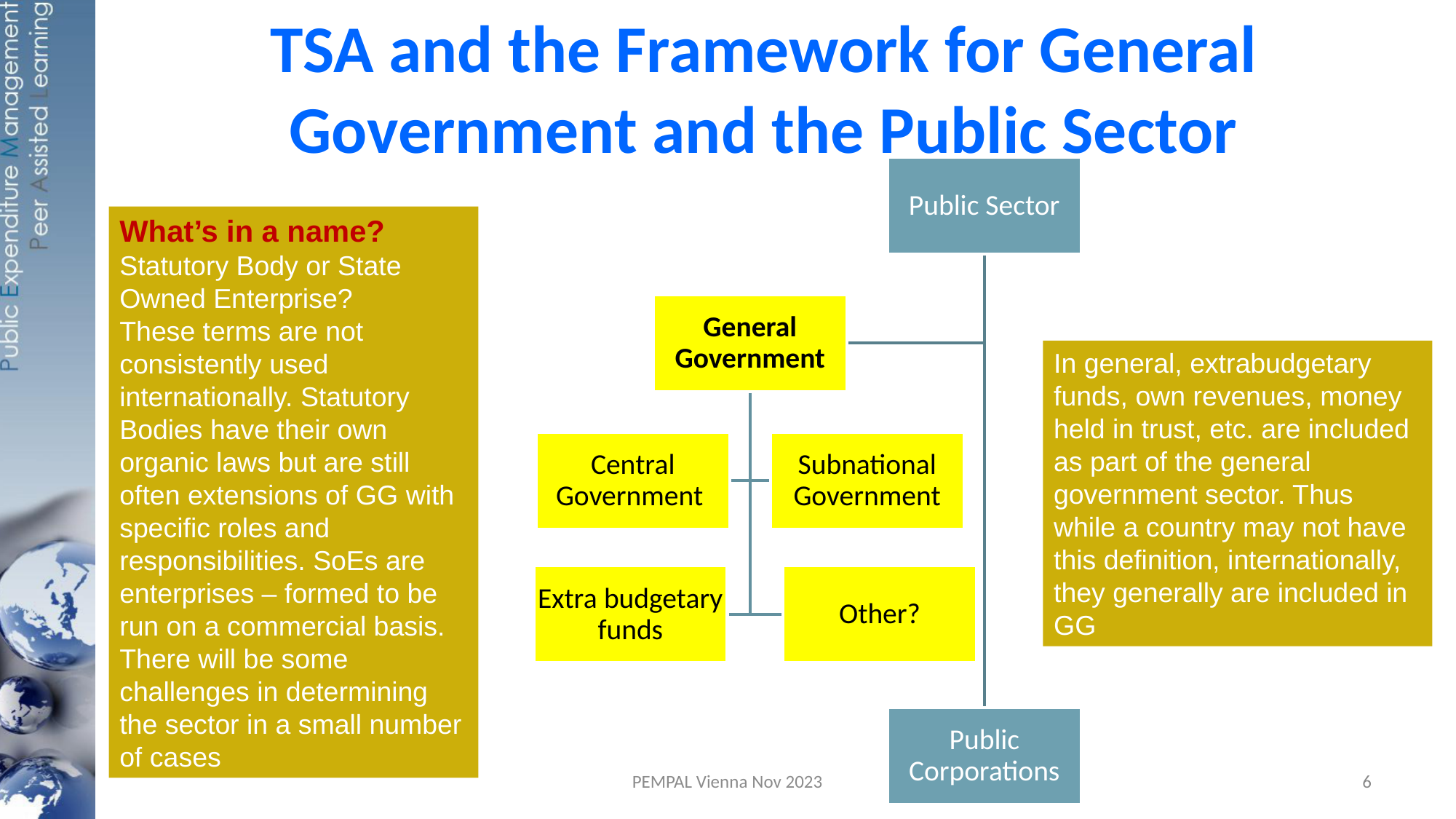

# TSA and the Framework for General Government and the Public Sector
Public Sector
Public Corporations
General Government
Central Government
Subnational Government
Extra budgetary funds
Other?
What’s in a name? Statutory Body or State Owned Enterprise?
These terms are not consistently used internationally. Statutory Bodies have their own organic laws but are still often extensions of GG with specific roles and responsibilities. SoEs are enterprises – formed to be run on a commercial basis. There will be some challenges in determining the sector in a small number of cases
In general, extrabudgetary funds, own revenues, money held in trust, etc. are included as part of the general government sector. Thus while a country may not have this definition, internationally, they generally are included in GG
PEMPAL Vienna Nov 2023
6